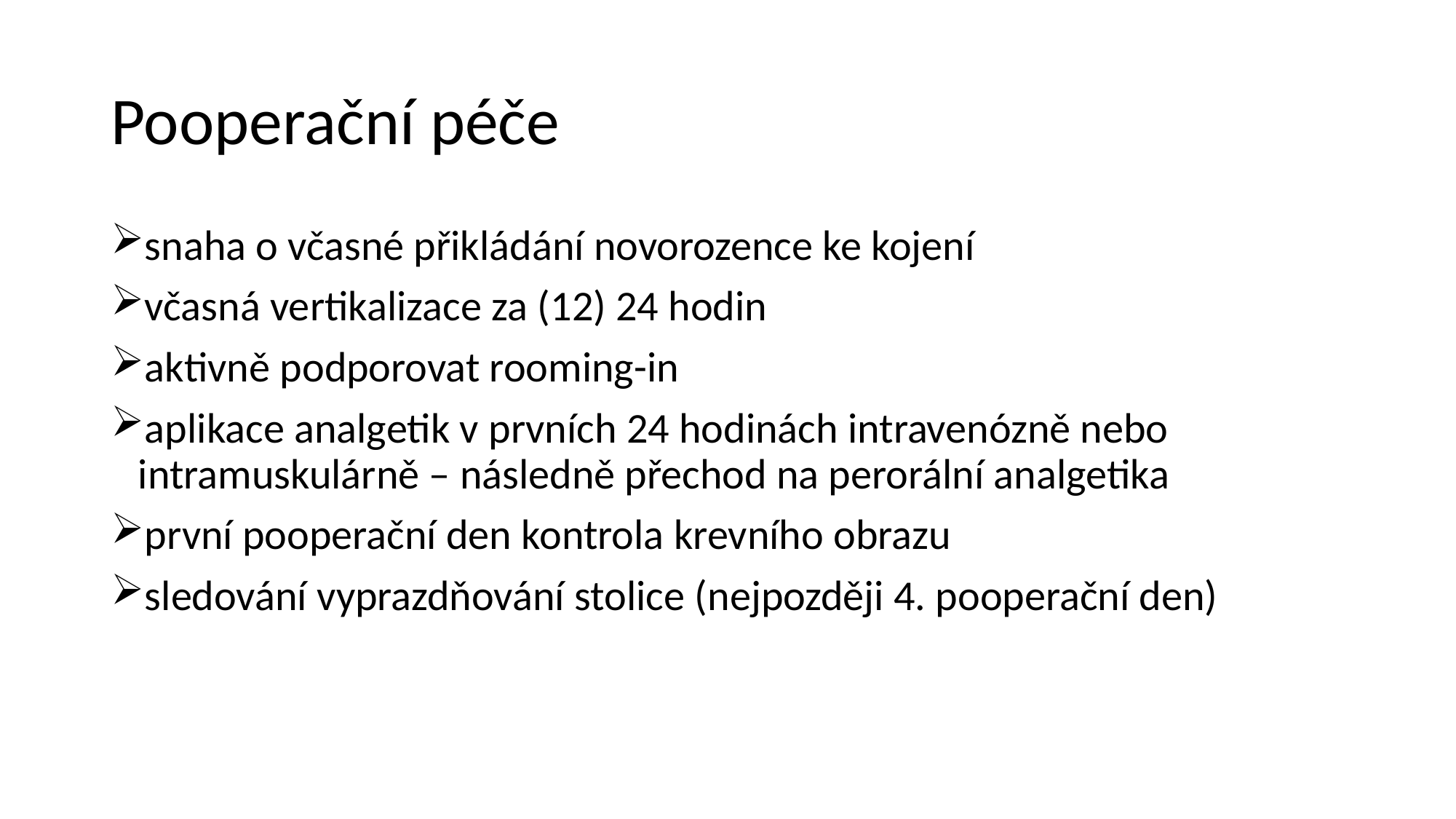

# Pooperační péče
snaha o včasné přikládání novorozence ke kojení
včasná vertikalizace za (12) 24 hodin
aktivně podporovat rooming-in
aplikace analgetik v prvních 24 hodinách intravenózně nebo intramuskulárně – následně přechod na perorální analgetika
první pooperační den kontrola krevního obrazu
sledování vyprazdňování stolice (nejpozději 4. pooperační den)